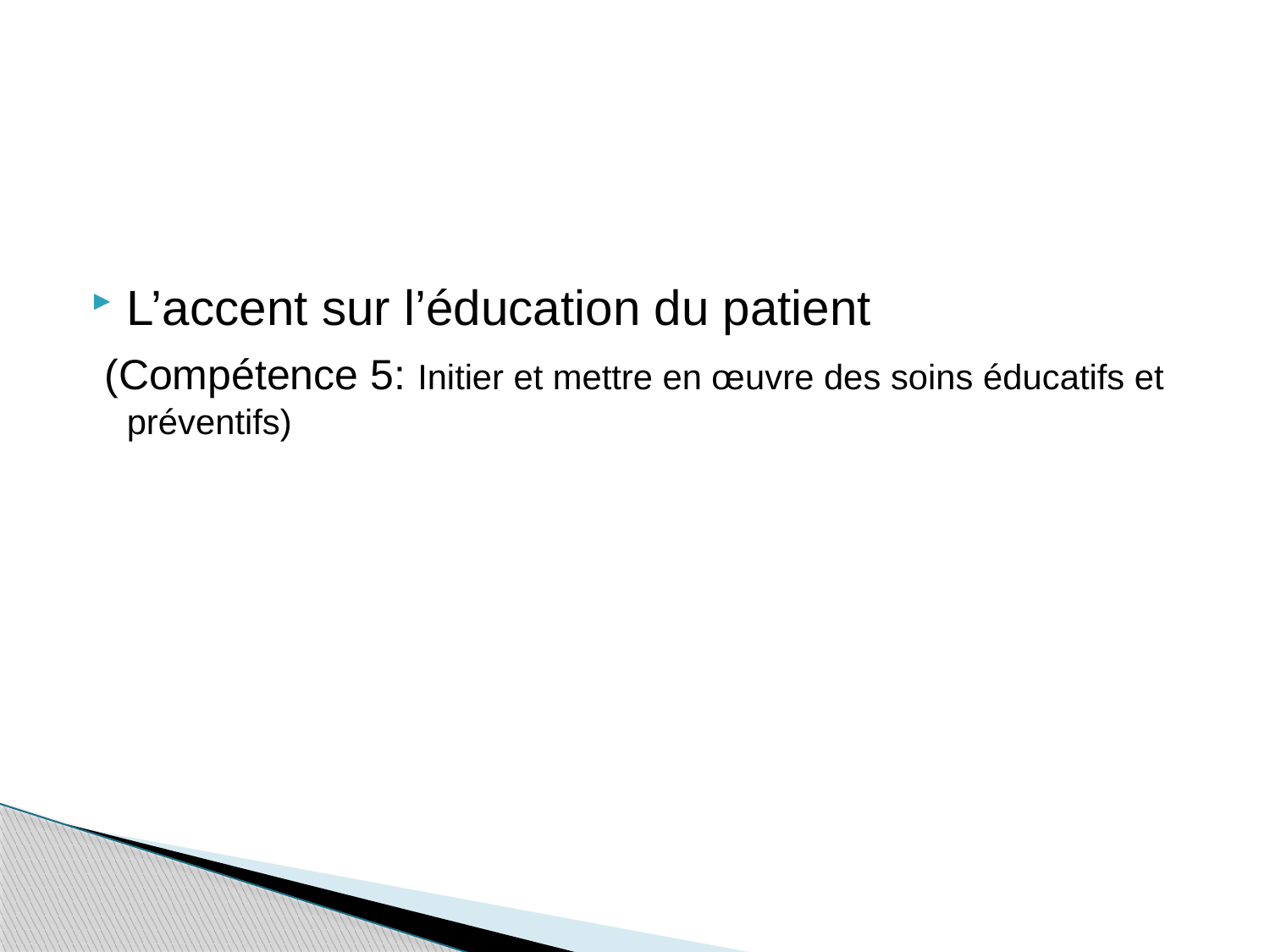

#

L’accent sur l’éducation du patient
 (Compétence 5: Initier et mettre en œuvre des soins éducatifs et préventifs)